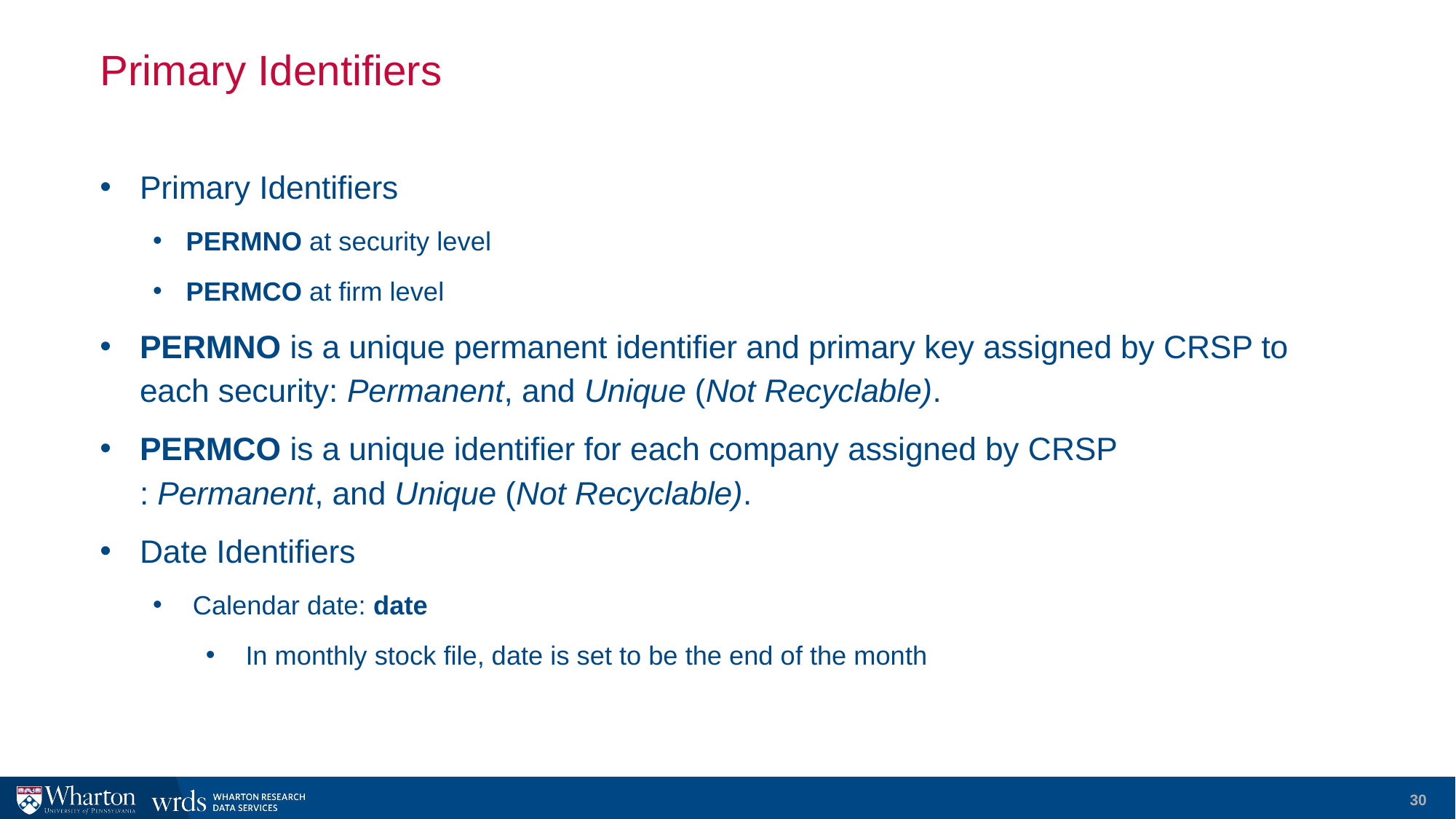

# Primary Identifiers
Primary Identifiers
PERMNO at security level
PERMCO at firm level
PERMNO is a unique permanent identifier and primary key assigned by CRSP to each security: Permanent, and Unique (Not Recyclable).
PERMCO is a unique identifier for each company assigned by CRSP
: Permanent, and Unique (Not Recyclable).
Date Identifiers
Calendar date: date
In monthly stock file, date is set to be the end of the month
30